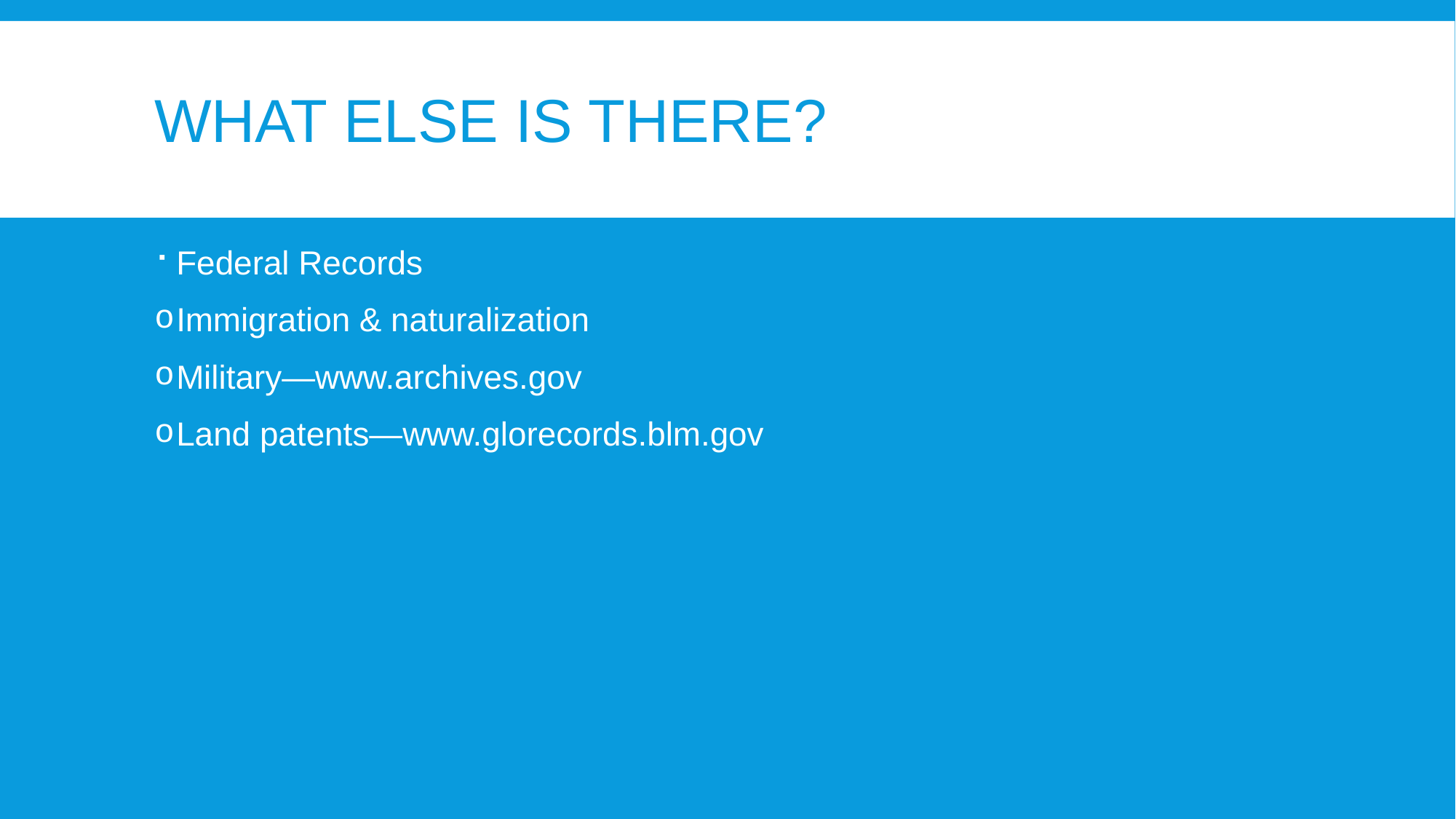

# What else is there?
Federal Records
Immigration & naturalization
Military—www.archives.gov
Land patents—www.glorecords.blm.gov